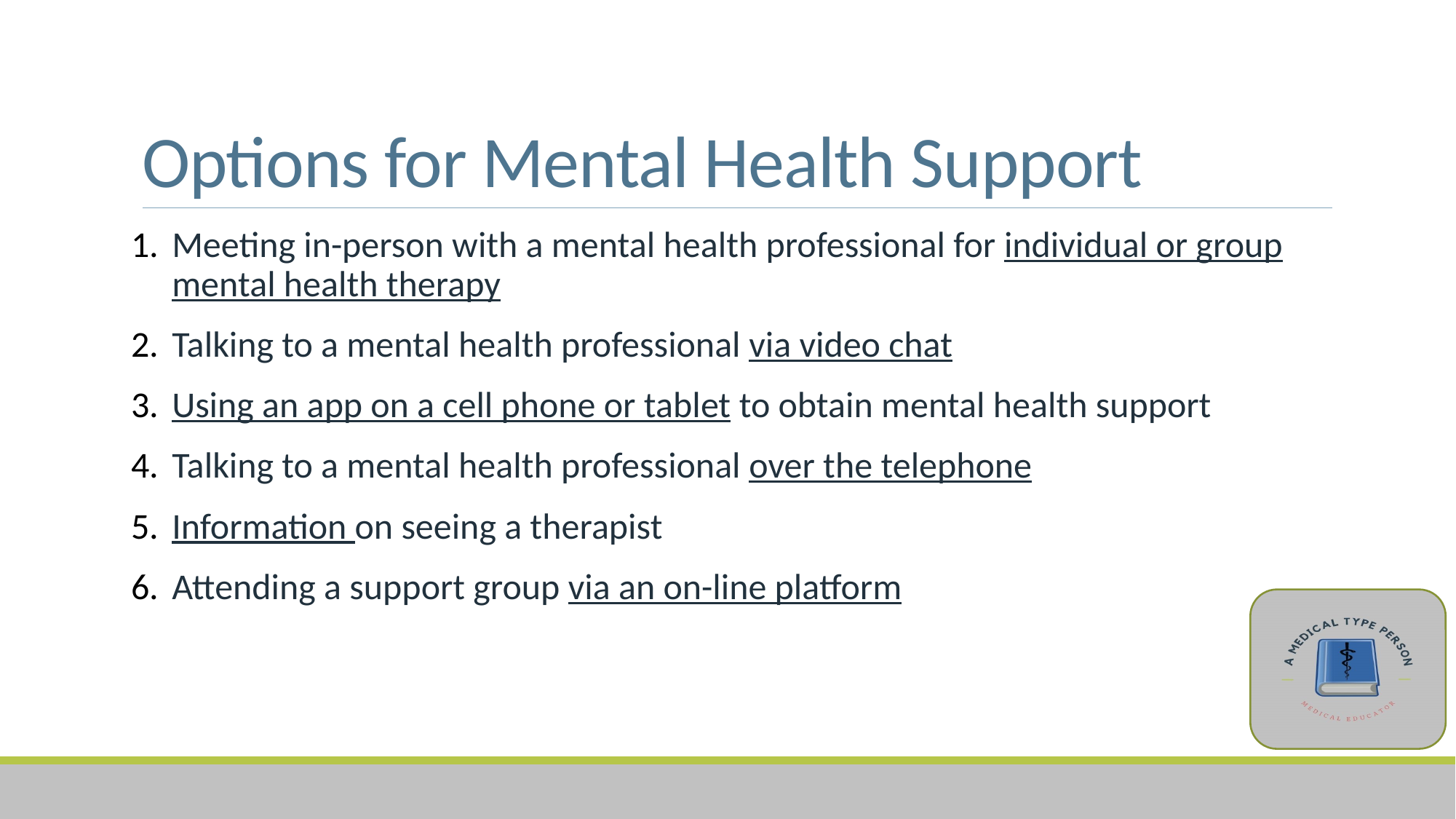

# Options for Mental Health Support
Meeting in-person with a mental health professional for individual or group mental health therapy
Talking to a mental health professional via video chat
Using an app on a cell phone or tablet to obtain mental health support
Talking to a mental health professional over the telephone
Information on seeing a therapist
Attending a support group via an on-line platform